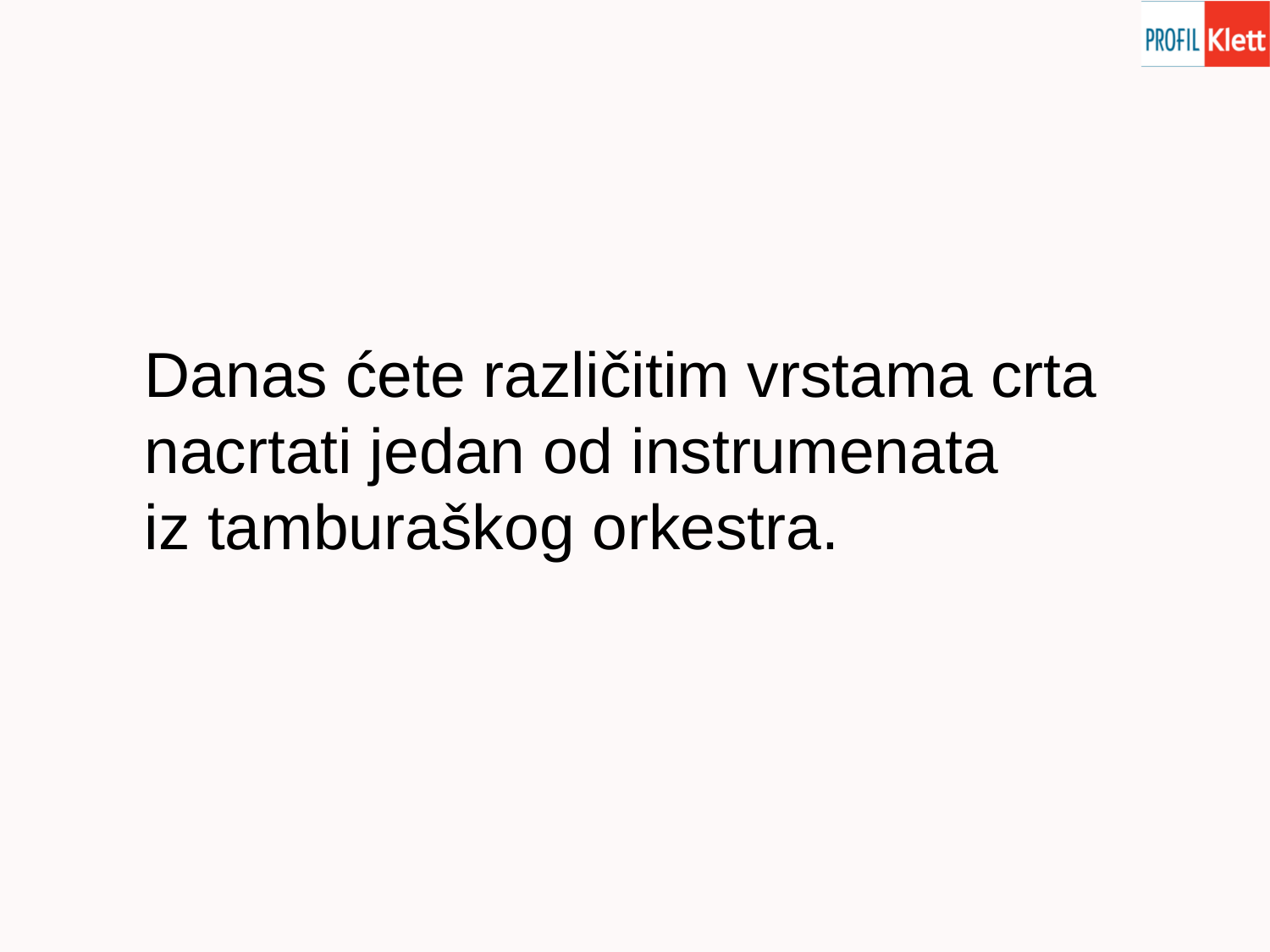

Danas ćete različitim vrstama crta
nacrtati jedan od instrumenata
iz tamburaškog orkestra.